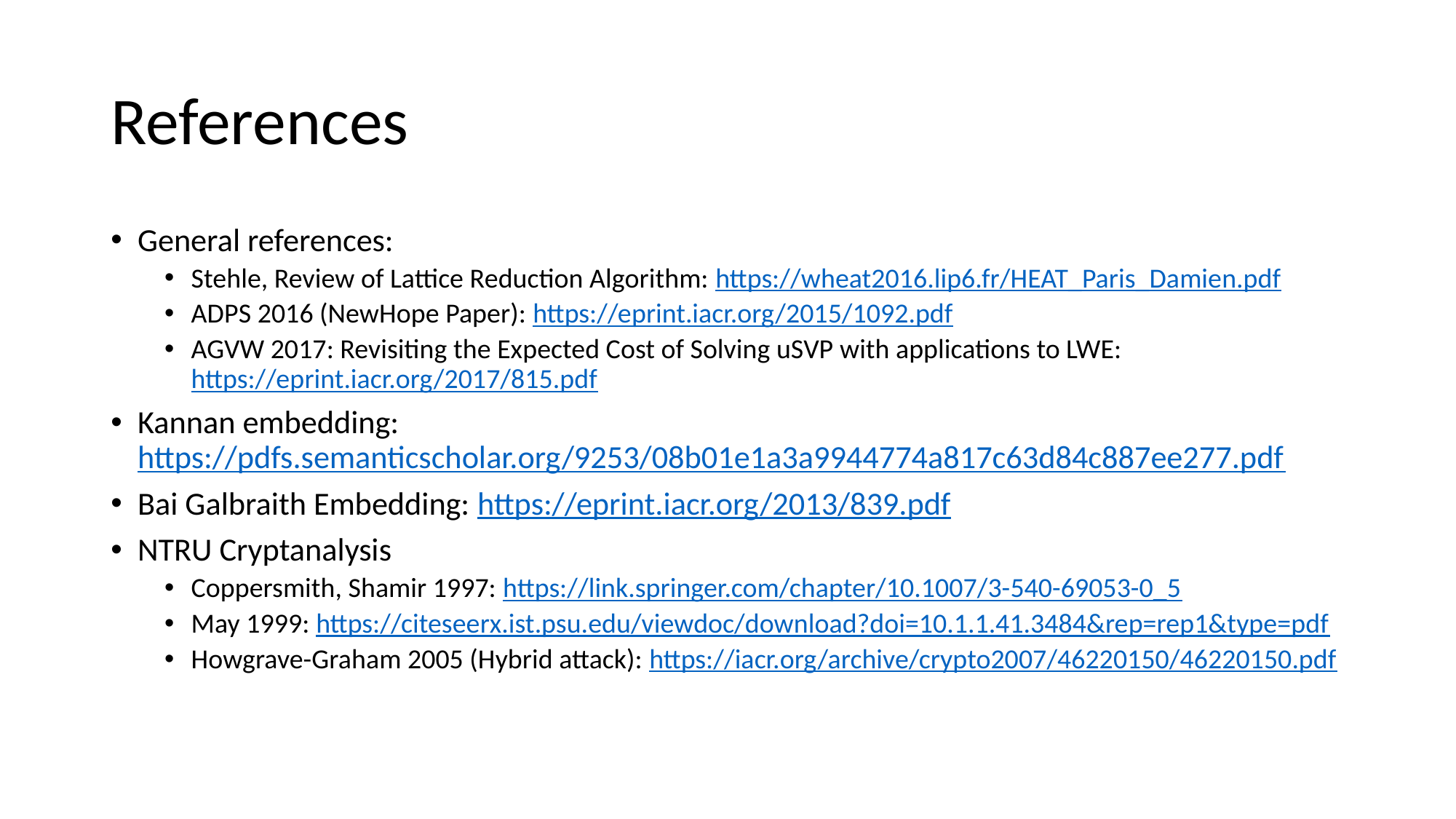

# References
General references:
Stehle, Review of Lattice Reduction Algorithm: https://wheat2016.lip6.fr/HEAT_Paris_Damien.pdf
ADPS 2016 (NewHope Paper): https://eprint.iacr.org/2015/1092.pdf
AGVW 2017: Revisiting the Expected Cost of Solving uSVP with applications to LWE: https://eprint.iacr.org/2017/815.pdf
Kannan embedding: https://pdfs.semanticscholar.org/9253/08b01e1a3a9944774a817c63d84c887ee277.pdf
Bai Galbraith Embedding: https://eprint.iacr.org/2013/839.pdf
NTRU Cryptanalysis
Coppersmith, Shamir 1997: https://link.springer.com/chapter/10.1007/3-540-69053-0_5
May 1999: https://citeseerx.ist.psu.edu/viewdoc/download?doi=10.1.1.41.3484&rep=rep1&type=pdf
Howgrave-Graham 2005 (Hybrid attack): https://iacr.org/archive/crypto2007/46220150/46220150.pdf